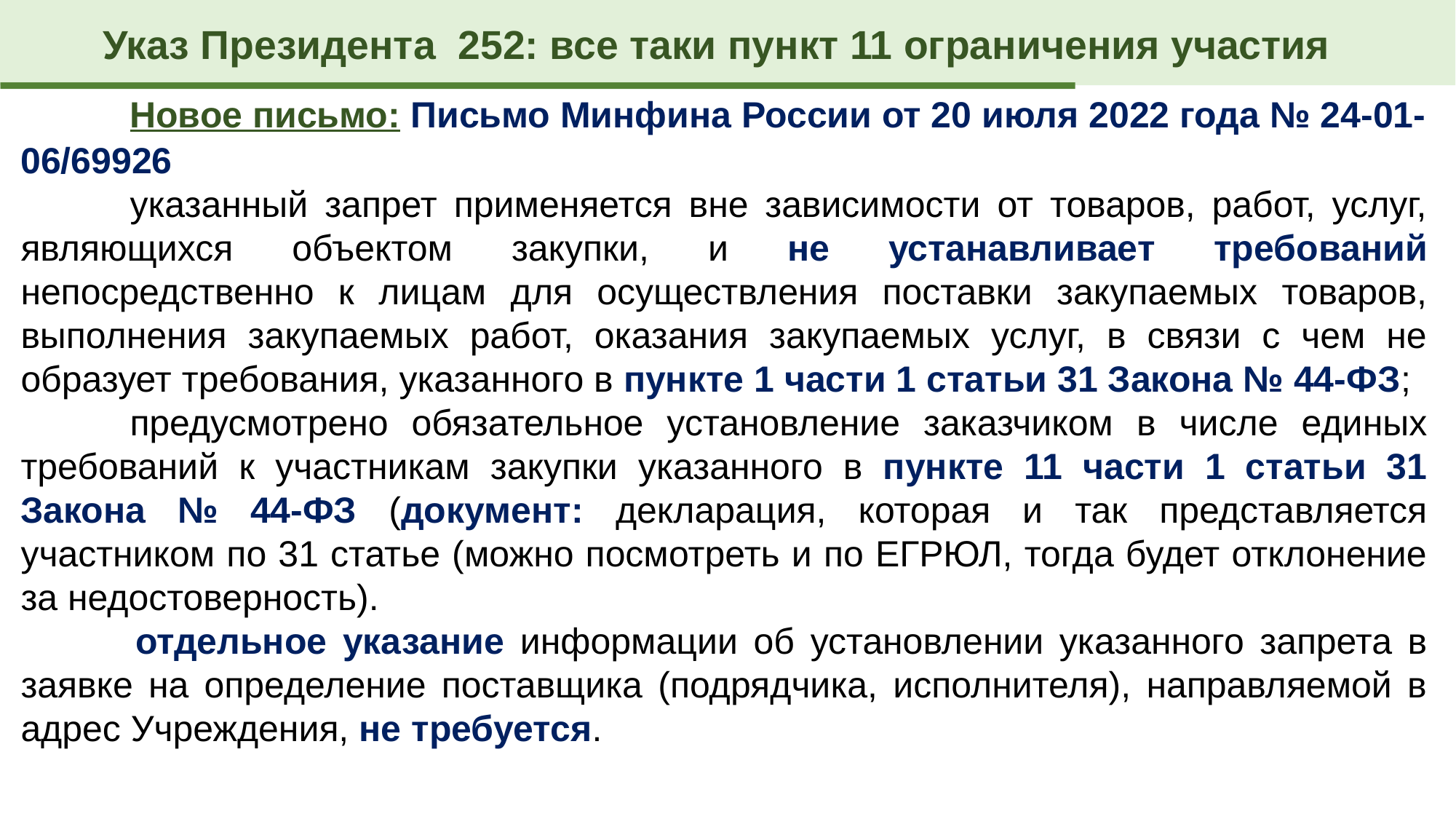

Указ Президента  252: все таки пункт 11 ограничения участия
	Новое письмо: Письмо Минфина России от 20 июля 2022 года № 24-01-06/69926
	указанный запрет применяется вне зависимости от товаров, работ, услуг, являющихся объектом закупки, и не устанавливает требований непосредственно к лицам для осуществления поставки закупаемых товаров, выполнения закупаемых работ, оказания закупаемых услуг, в связи с чем не образует требования, указанного в пункте 1 части 1 статьи 31 Закона № 44-ФЗ;
	предусмотрено обязательное установление заказчиком в числе единых требований к участникам закупки указанного в пункте 11 части 1 статьи 31 Закона № 44-ФЗ (документ: декларация, которая и так представляется участником по 31 статье (можно посмотреть и по ЕГРЮЛ, тогда будет отклонение за недостоверность).
 	отдельное указание информации об установлении указанного запрета в заявке на определение поставщика (подрядчика, исполнителя), направляемой в адрес Учреждения, не требуется.